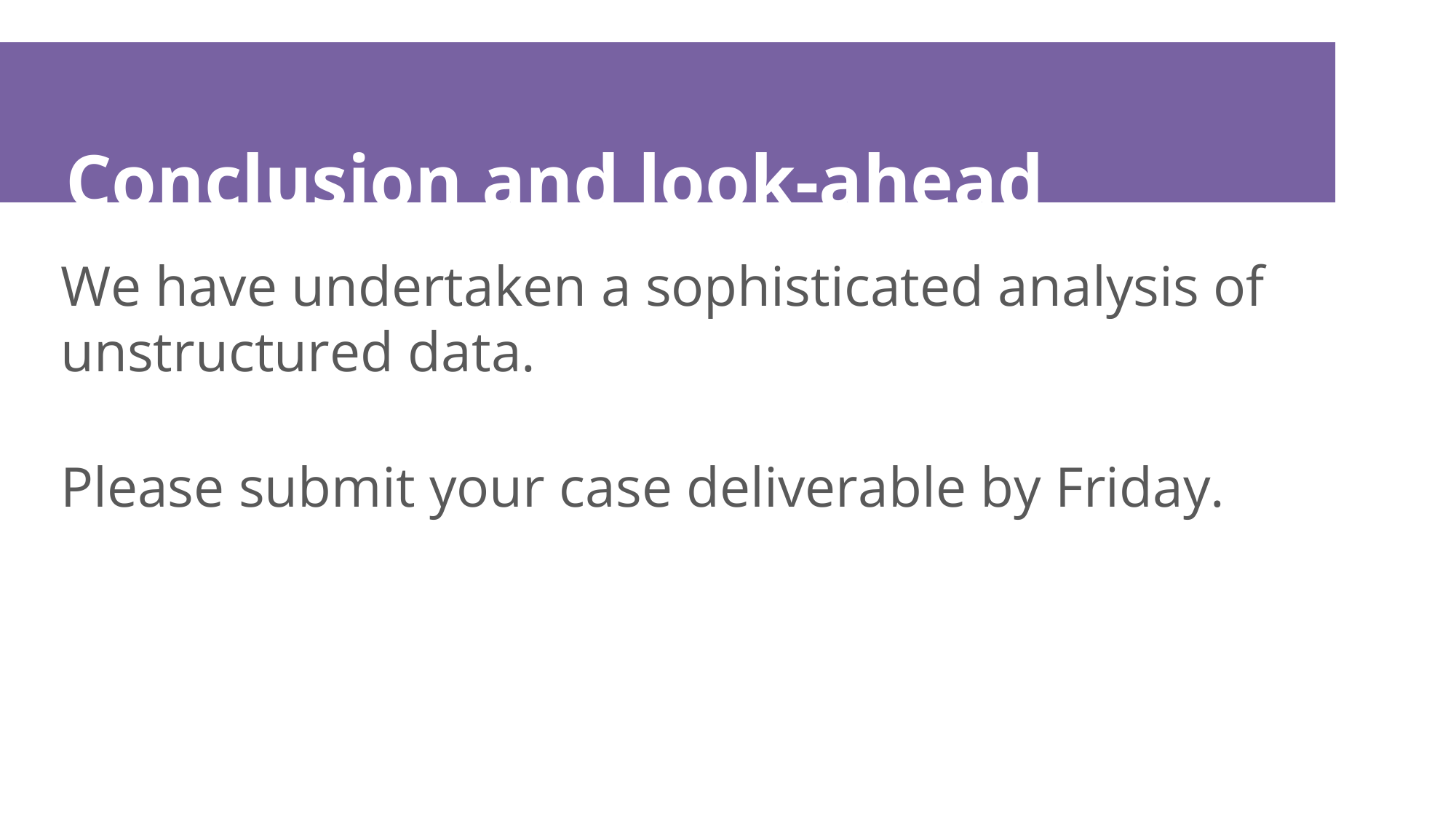

# Conclusion and look-ahead
We have undertaken a sophisticated analysis of unstructured data.

Please submit your case deliverable by Friday.